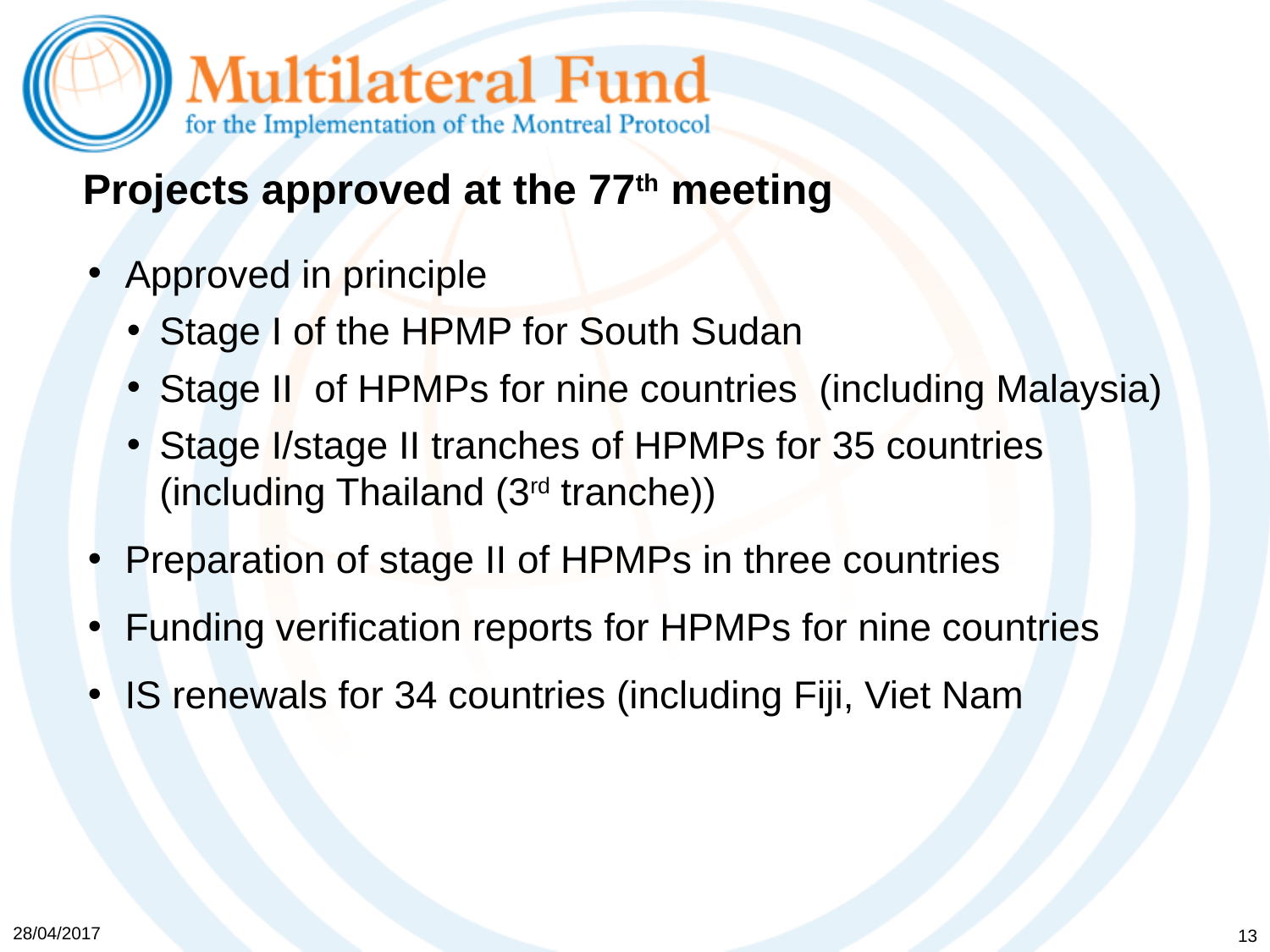

# Projects approved at the 77th meeting
Approved in principle
Stage I of the HPMP for South Sudan
Stage II  of HPMPs for nine countries  (including Malaysia)
Stage I/stage II tranches of HPMPs for 35 countries (including Thailand (3rd tranche))
Preparation of stage II of HPMPs in three countries
Funding verification reports for HPMPs for nine countries
IS renewals for 34 countries (including Fiji, Viet Nam

28/04/2017
13